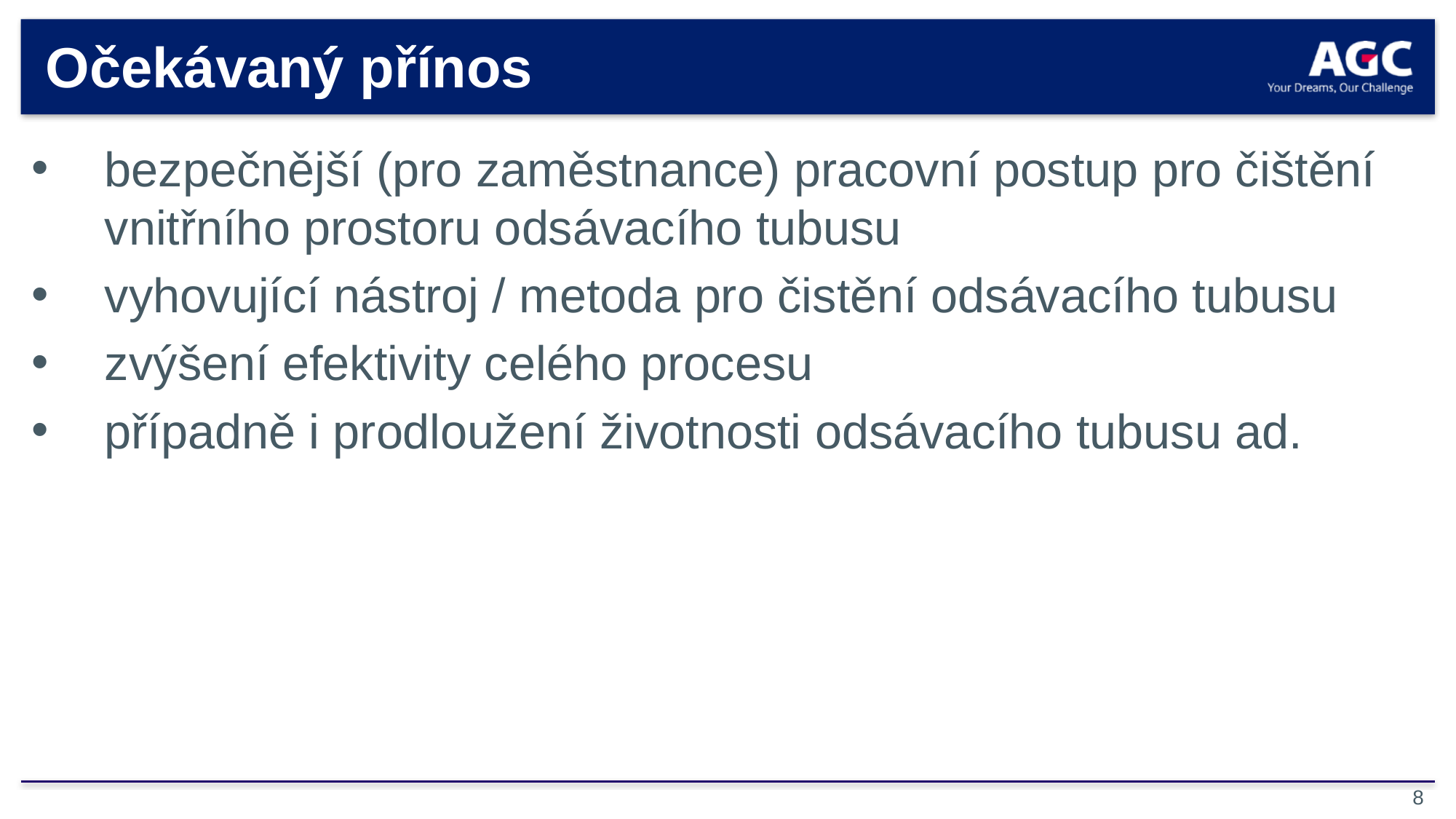

# Očekávaný přínos
bezpečnější (pro zaměstnance) pracovní postup pro čištění vnitřního prostoru odsávacího tubusu
vyhovující nástroj / metoda pro čistění odsávacího tubusu
zvýšení efektivity celého procesu
případně i prodloužení životnosti odsávacího tubusu ad.

8